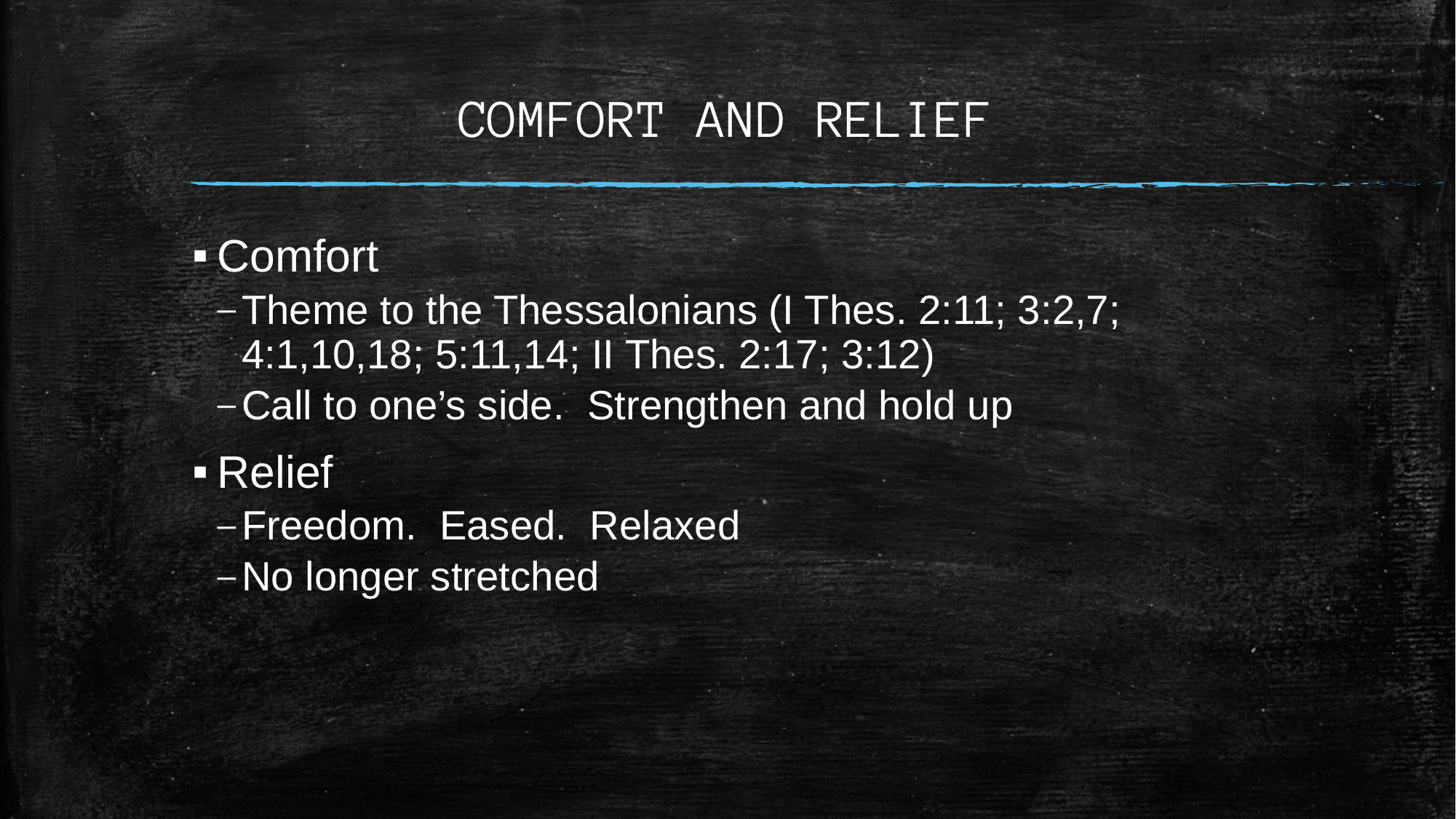

# COMFORT AND RELIEF
Comfort
Theme to the Thessalonians (I Thes. 2:11; 3:2,7; 4:1,10,18; 5:11,14; II Thes. 2:17; 3:12)
Call to one’s side.  Strengthen and hold up
Relief
Freedom.  Eased.  Relaxed
No longer stretched